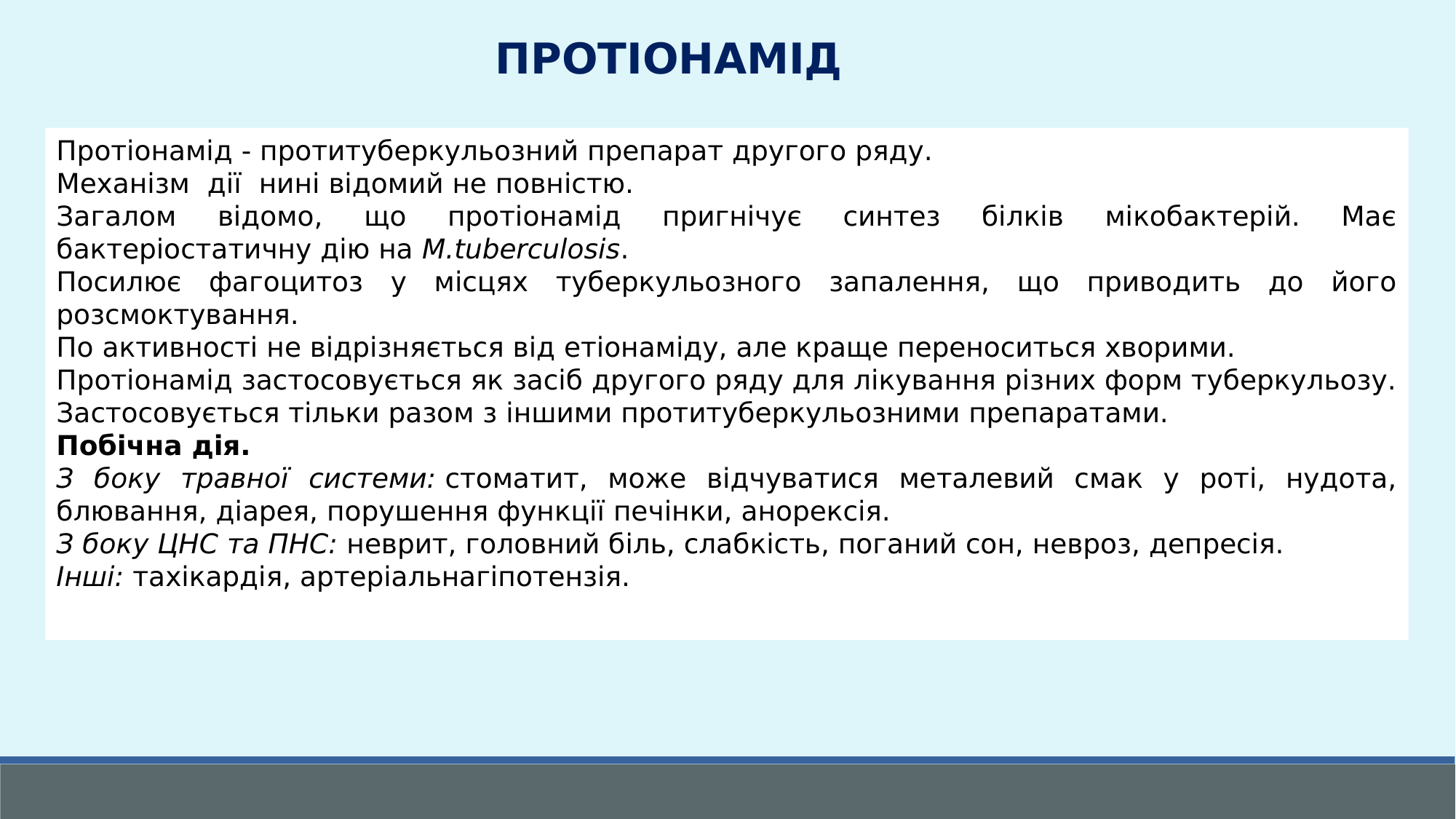

ПРОТІОНАМІД
Протіонамід - протитуберкульозний препарат другого ряду.
Механізм  дії  нині відомий не повністю.
Загалом відомо, що протіонамід пригнічує синтез білків мікобактерій. Має бактеріостатичну дію на M.tuberculosis.
Посилює фагоцитоз у місцях туберкульозного запалення, що приводить до його розсмоктування.
По активності не відрізняється від етіонаміду, але краще переноситься хворими.
Протіонамід застосовується як засіб другого ряду для лікування різних форм туберкульозу.
Застосовується тільки разом з іншими протитуберкульозними препаратами.
Побічна дія.
З боку травної системи: стоматит, може відчуватися металевий смак у роті, нудота, блювання, діарея, порушення функції печінки, анорексія.
З боку ЦНС та ПНС: неврит, головний біль, слабкість, поганий сон, невроз, депресія.
Інші: тахікардія, артеріальнагіпотензія.